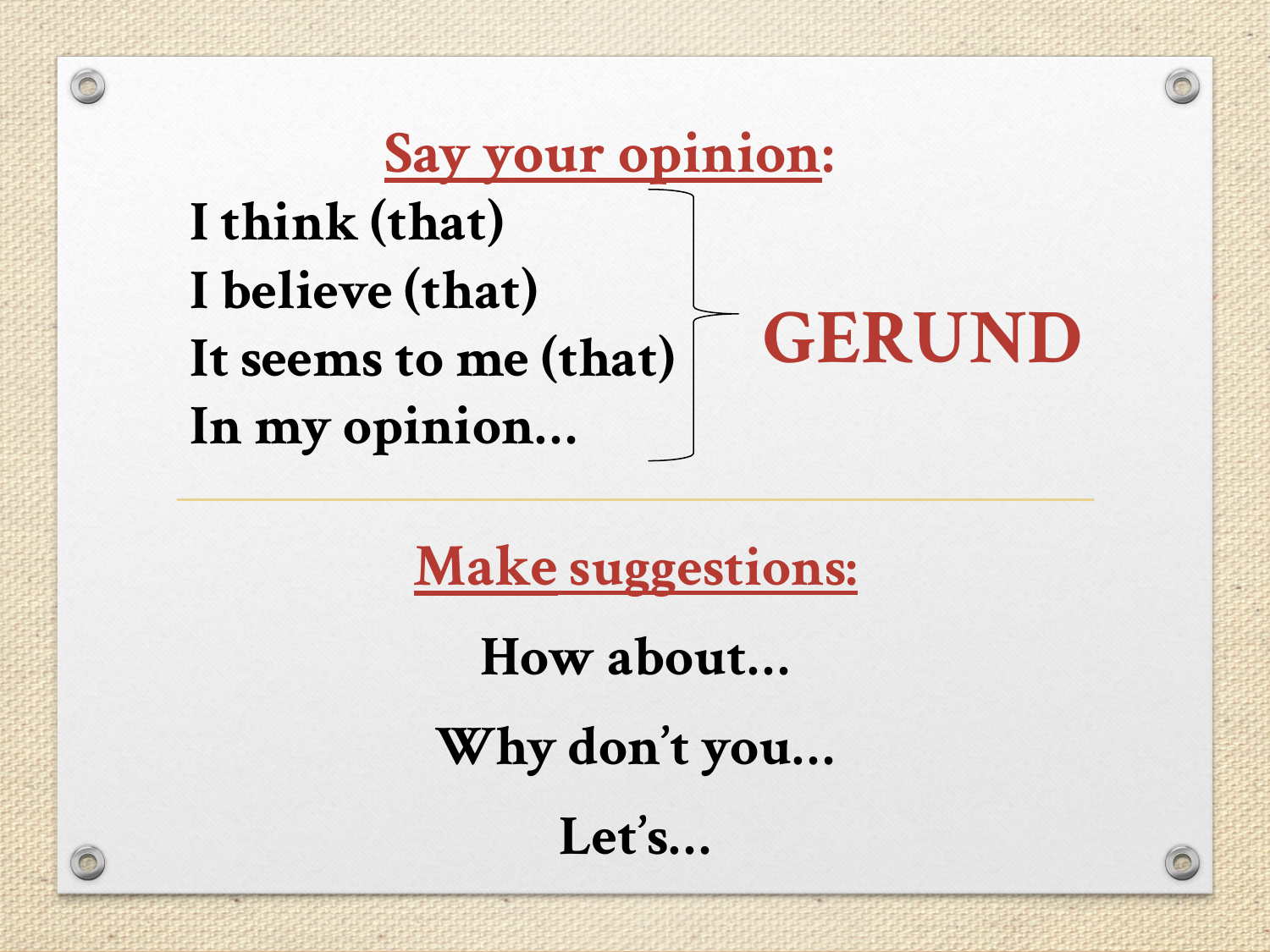

# Say your opinion: I think (that) I believe (that) It seems to me (that) In my opinion…

GERUND
Make suggestions:
How about…
Why don’t you…
Let’s…